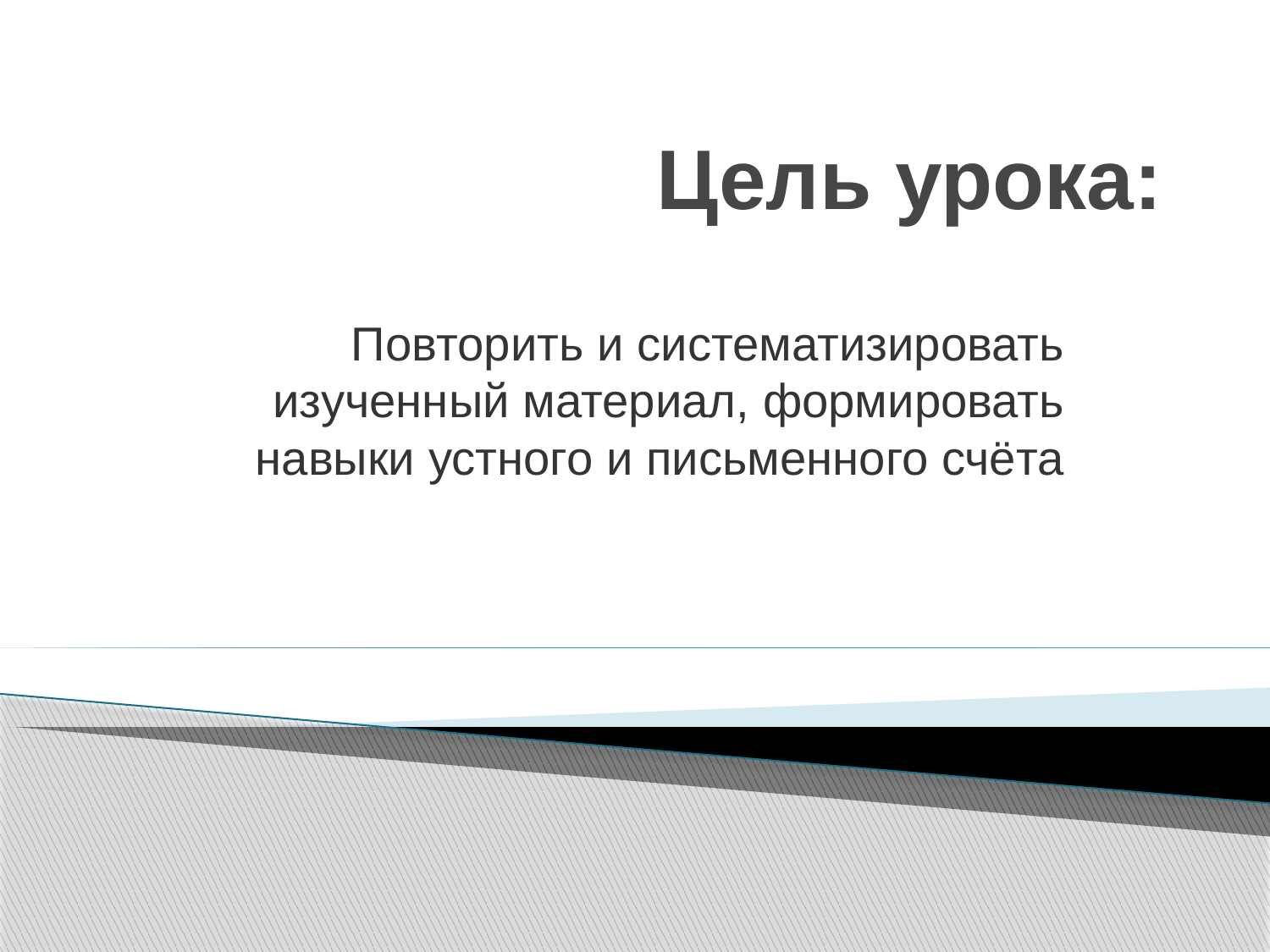

# Цель урока:
Повторить и систематизировать изученный материал, формировать навыки устного и письменного счёта